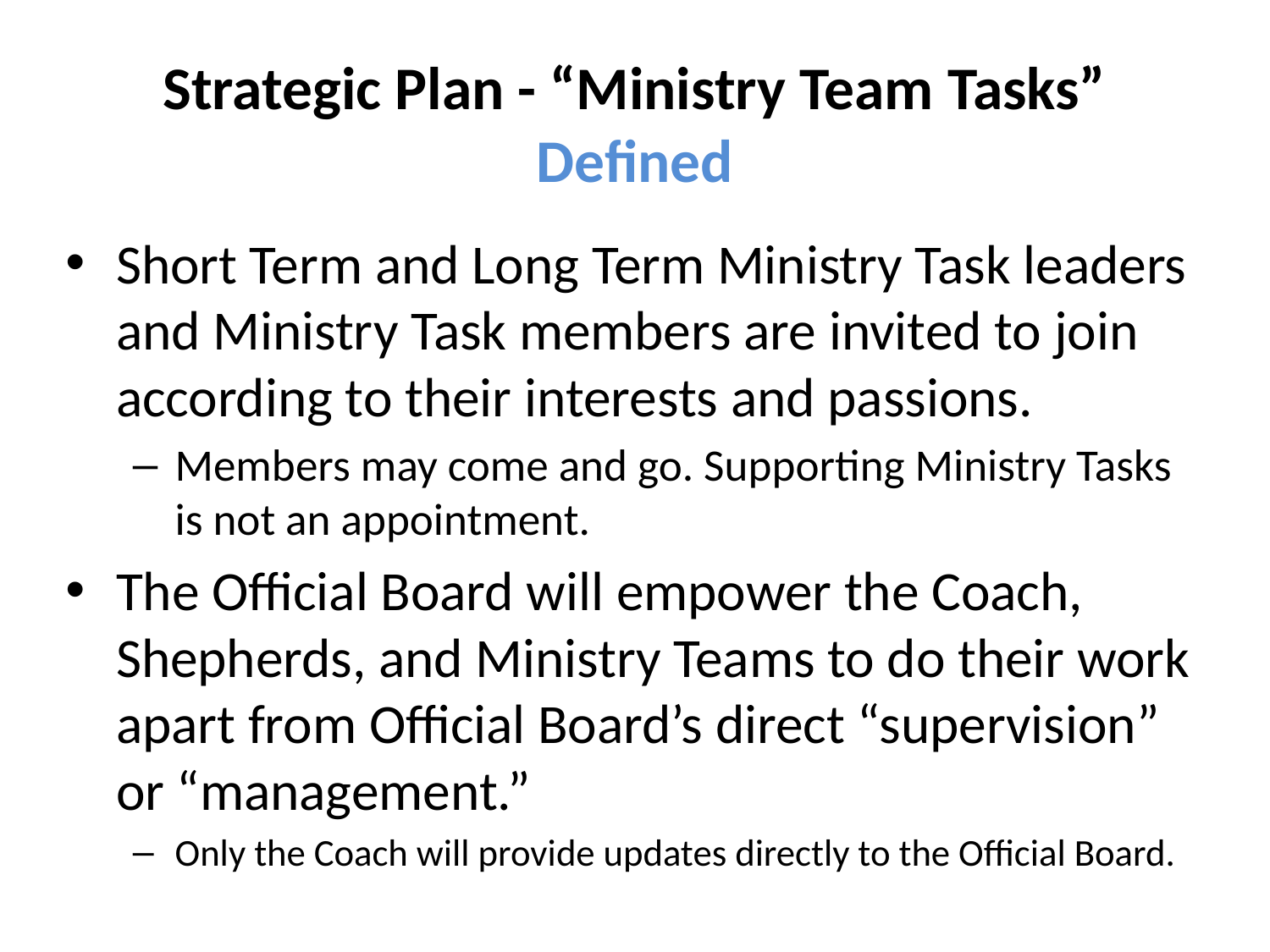

# Strategic Plan - “Ministry Team Tasks” Defined
Short Term and Long Term Ministry Task leaders and Ministry Task members are invited to join according to their interests and passions.
Members may come and go. Supporting Ministry Tasks is not an appointment.
The Official Board will empower the Coach, Shepherds, and Ministry Teams to do their work apart from Official Board’s direct “supervision” or “management.”
Only the Coach will provide updates directly to the Official Board.